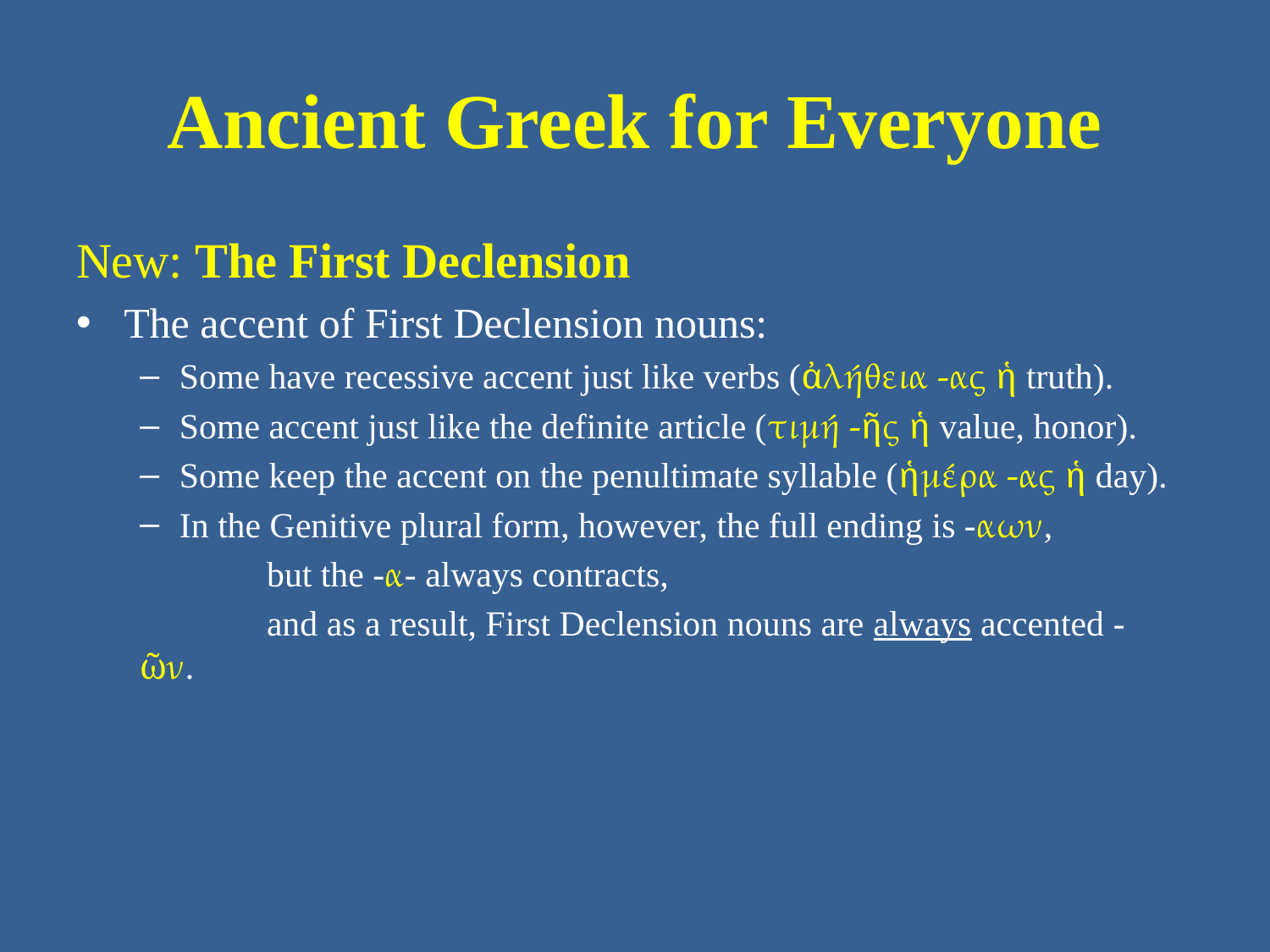

# Ancient Greek for Everyone
New: The First Declension
The accent of First Declension nouns:
Some have recessive accent just like verbs (ἀλήθεια -ας ἡ truth).
Some accent just like the definite article (τιμή -ῆς ἡ value, honor).
Some keep the accent on the penultimate syllable (ἡμέρα -ας ἡ day).
In the Genitive plural form, however, the full ending is -αων,
	but the -α- always contracts,
	and as a result, First Declension nouns are always accented -ῶν.